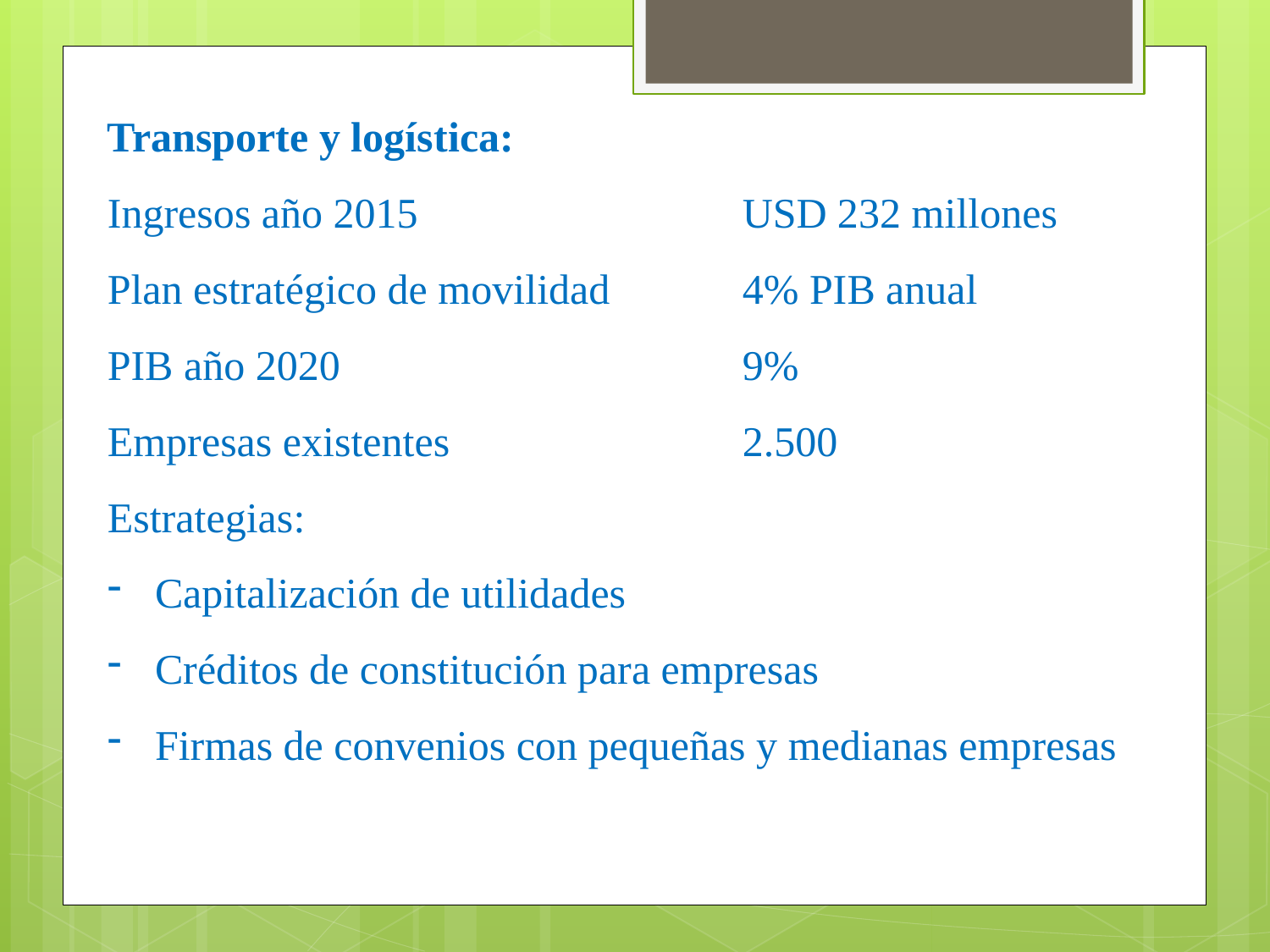

Transporte y logística:
Ingresos año 2015			USD 232 millones
Plan estratégico de movilidad		4% PIB anual
PIB año 2020				9%
Empresas existentes			2.500
Estrategias:
Capitalización de utilidades
Créditos de constitución para empresas
Firmas de convenios con pequeñas y medianas empresas